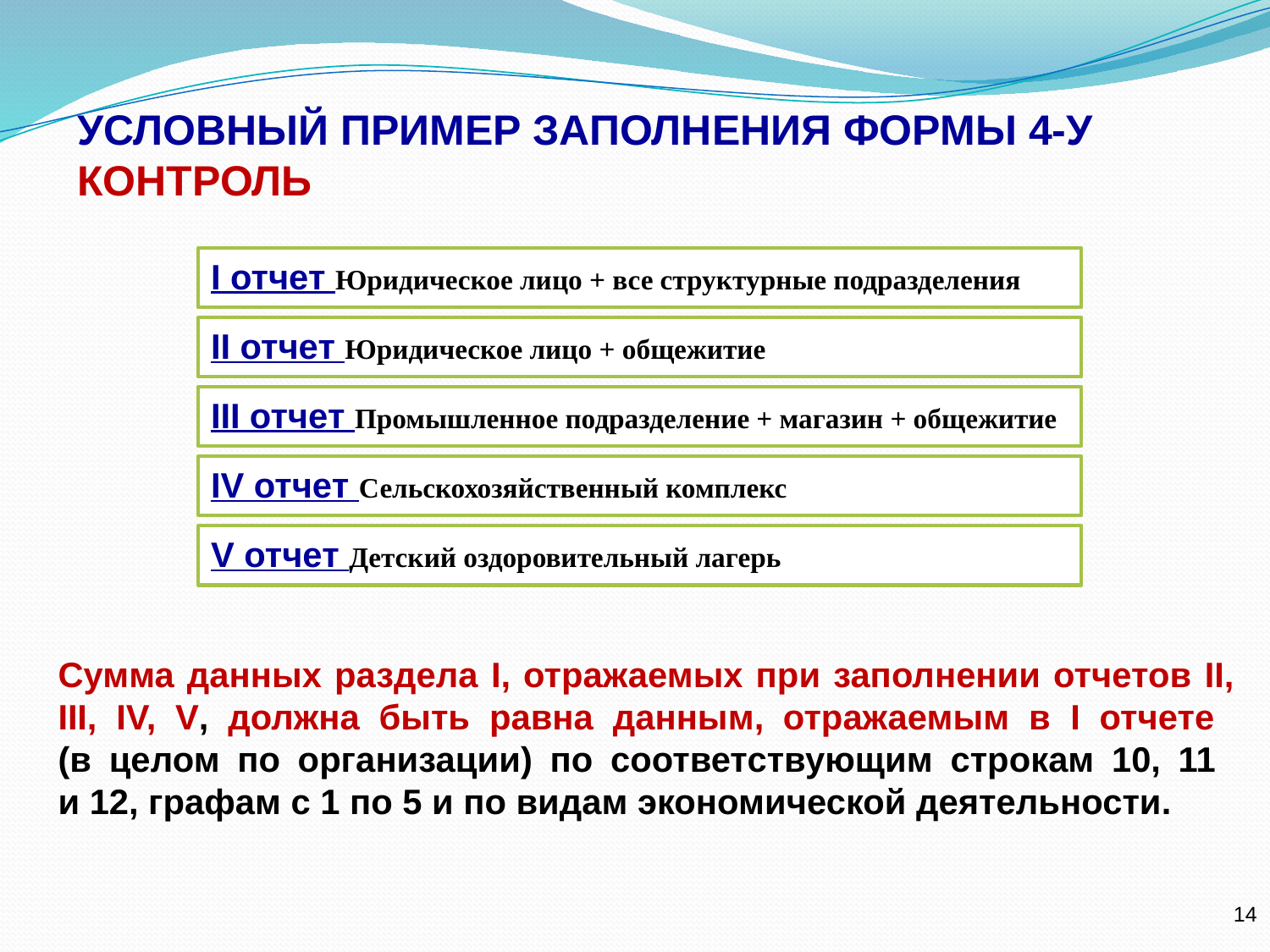

УСЛОВНЫЙ ПРИМЕР ЗАПОЛНЕНИЯ ФОРМЫ 4-У КОНТРОЛЬ
I отчет Юридическое лицо + все структурные подразделения

II отчет Юридическое лицо + общежитие

III отчет Промышленное подразделение + магазин + общежитие

IV отчет Сельскохозяйственный комплекс

V отчет Детский оздоровительный лагерь

Сумма данных раздела I, отражаемых при заполнении отчетов II, III, IV, V, должна быть равна данным, отражаемым в I отчете
(в целом по организации) по соответствующим строкам 10, 11
и 12, графам с 1 по 5 и по видам экономической деятельности.
14